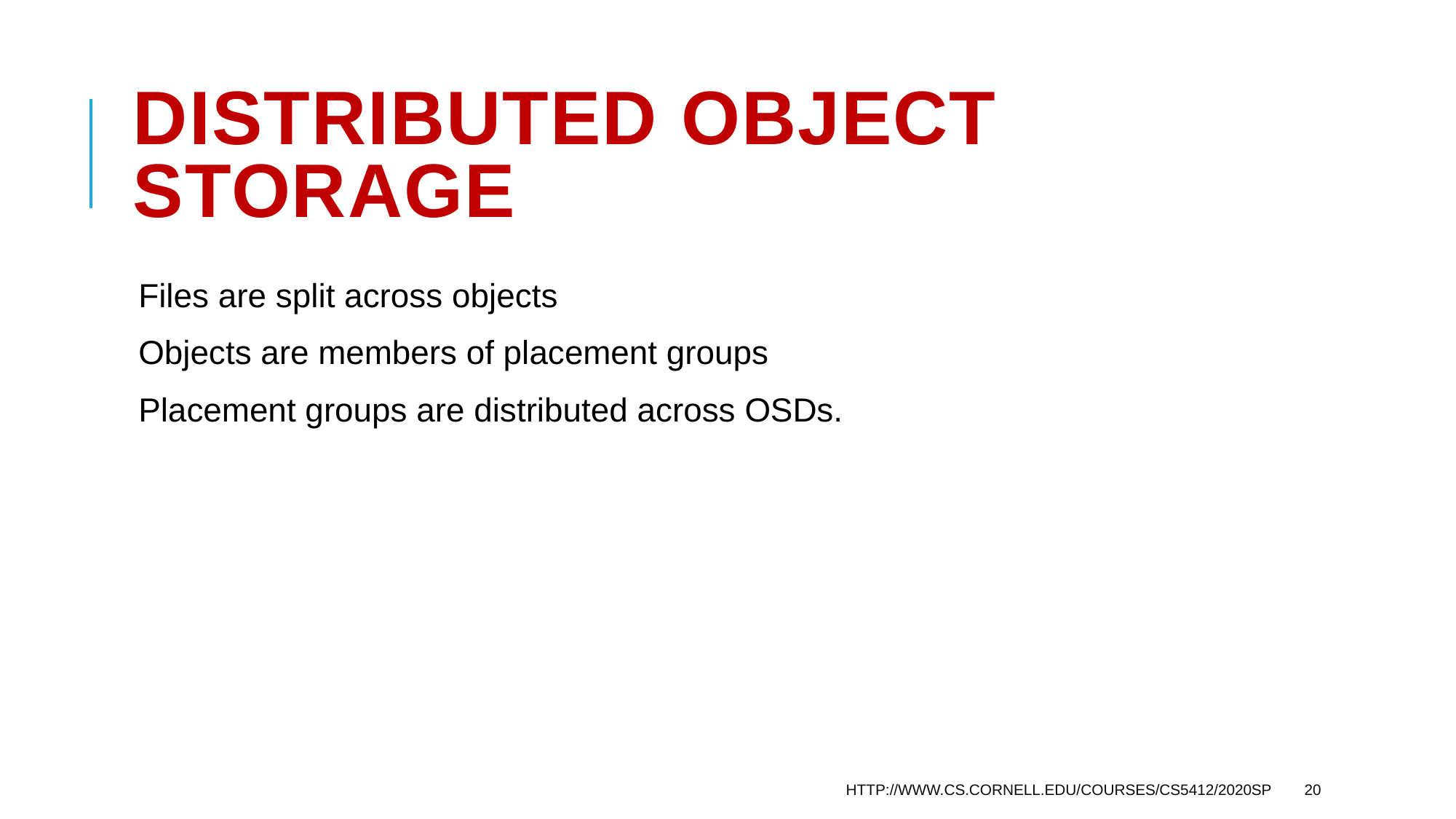

# Distributed Object Storage
Files are split across objects
Objects are members of placement groups
Placement groups are distributed across OSDs.
http://www.cs.cornell.edu/courses/cs5412/2020sp
20